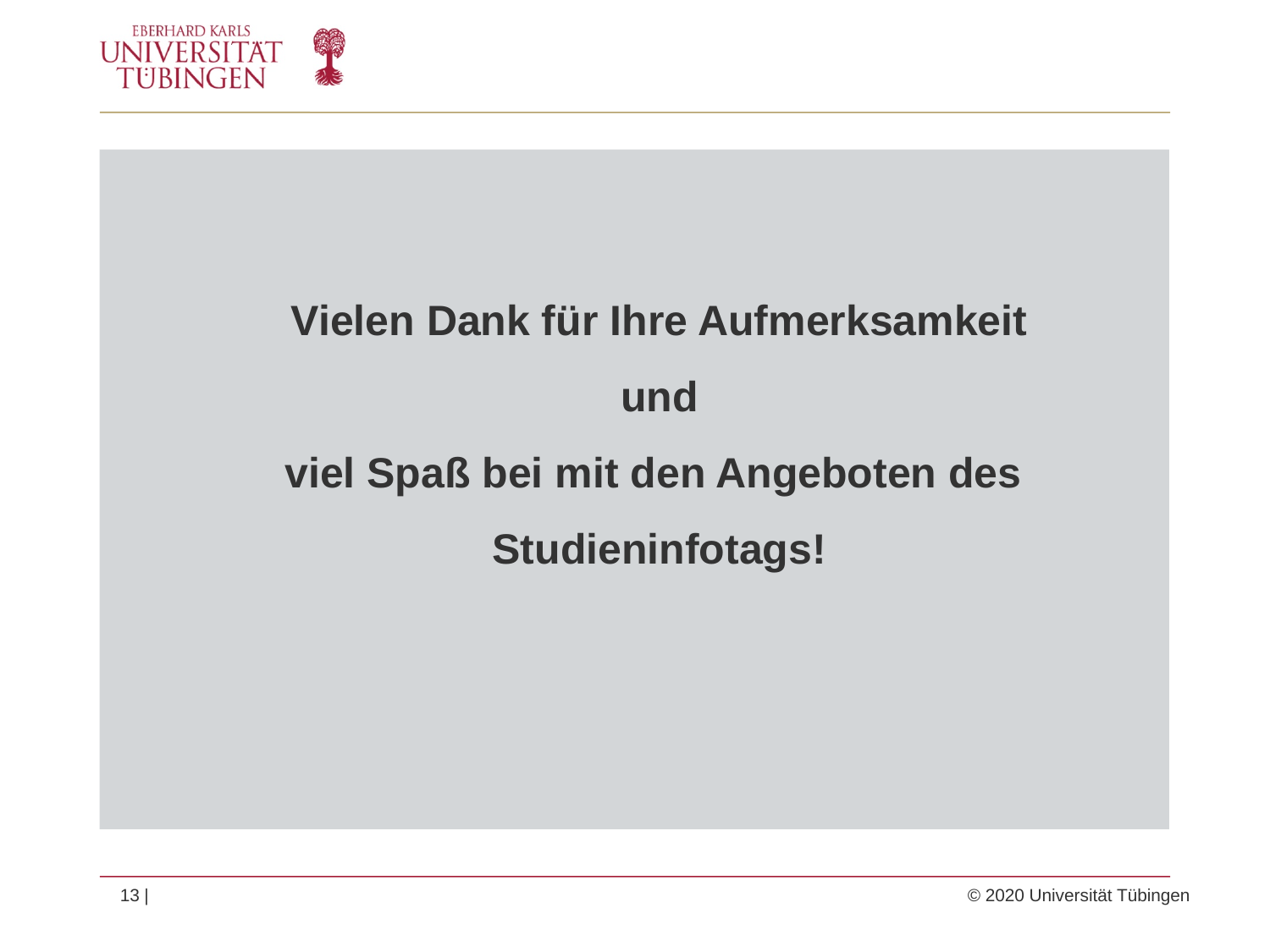

Vielen Dank für Ihre Aufmerksamkeit
und
viel Spaß bei mit den Angeboten des
Studieninfotags!

13 | 	© 2020 Universität Tübingen